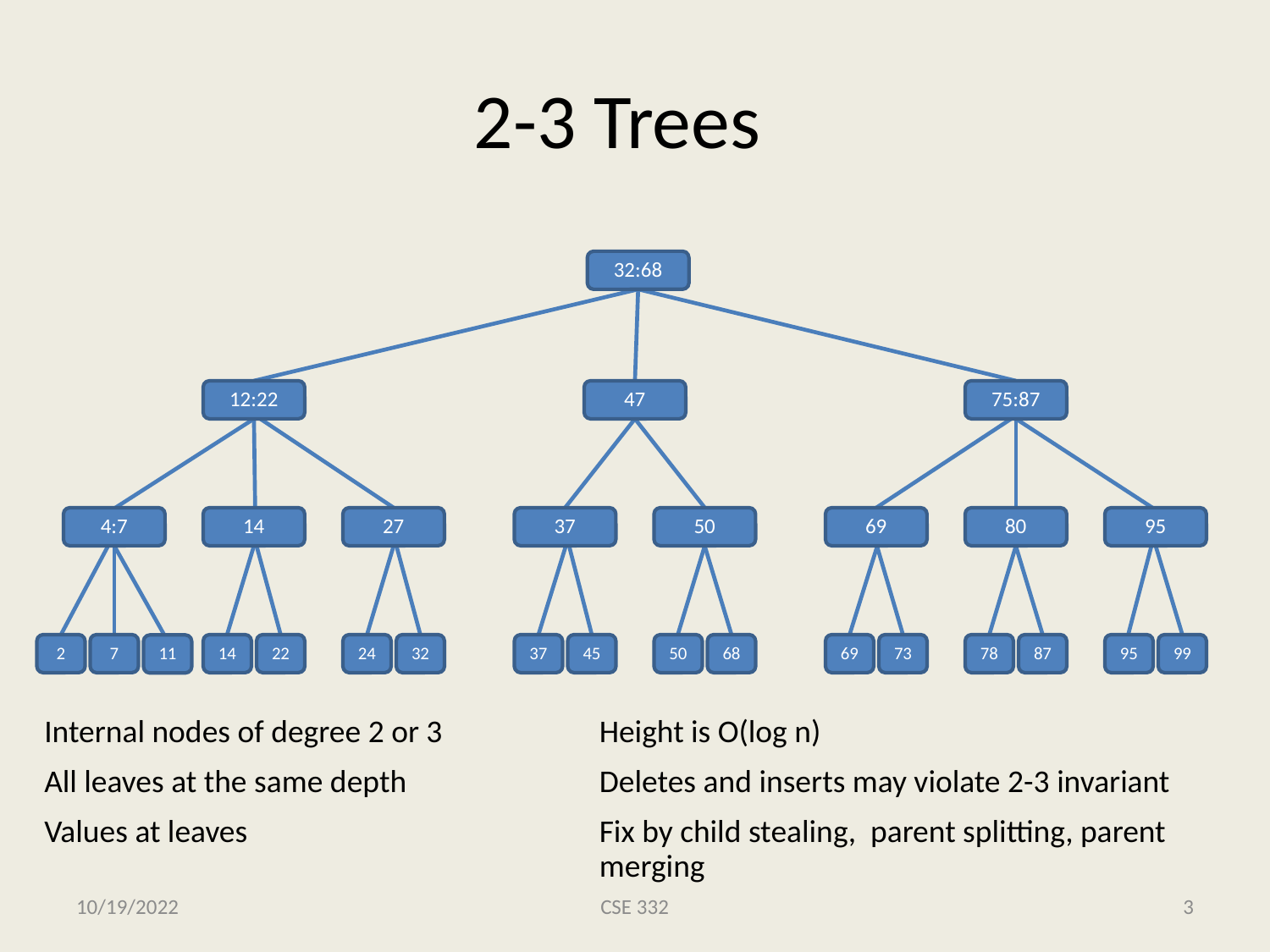

# 2-3 Trees
32:68
12:22
47
75:87
4:7
14
27
37
50
69
80
95
2
7
14
22
24
32
37
45
50
68
69
73
78
87
95
99
11
Internal nodes of degree 2 or 3
All leaves at the same depth
Values at leaves

Height is O(log n)
Deletes and inserts may violate 2-3 invariant
Fix by child stealing,  parent splitting, parent merging
10/19/2022
CSE 332
3